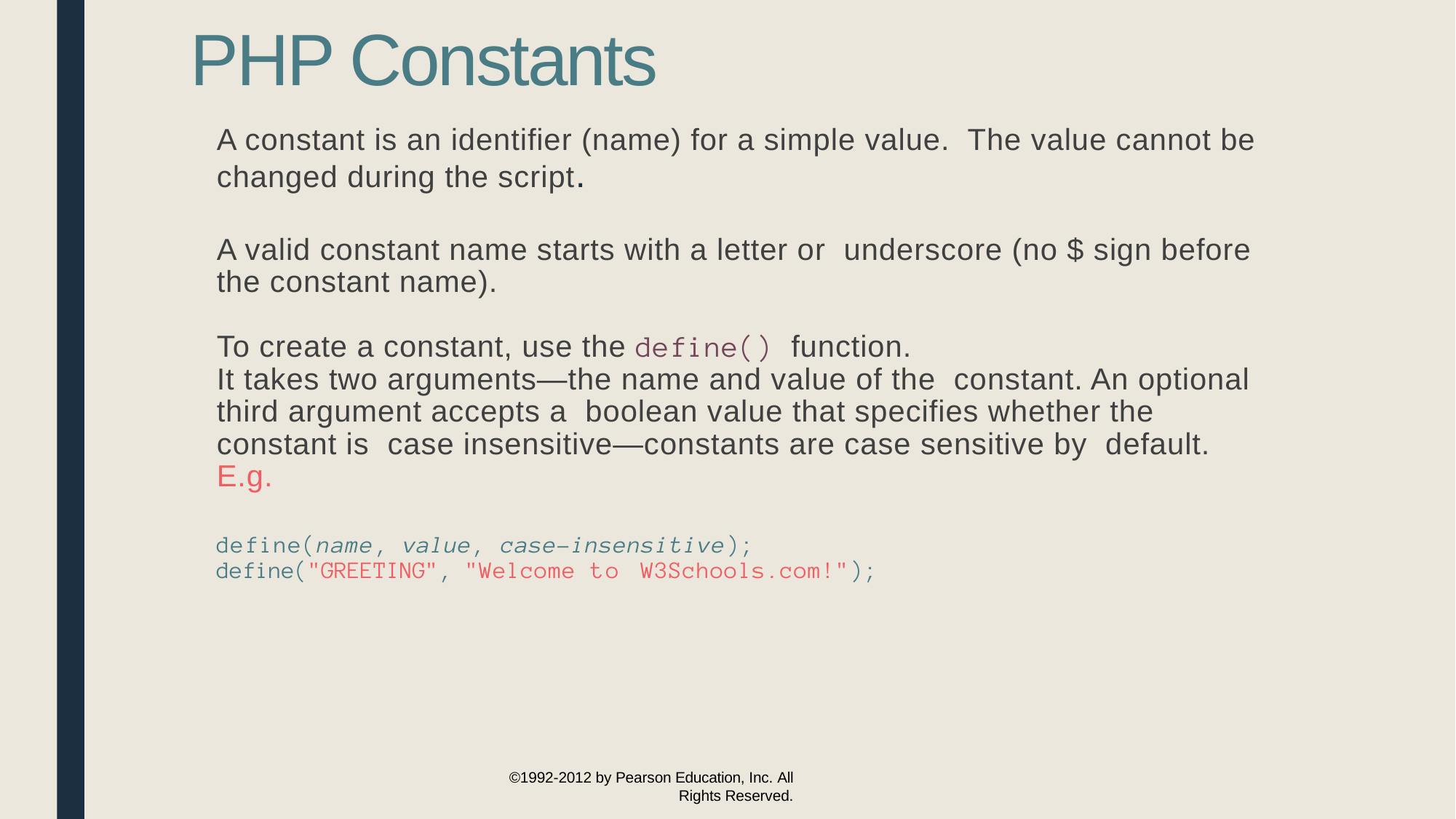

PHP Constants
# A constant is an identifier (name) for a simple value.  The value cannot be changed during the script. A valid constant name starts with a letter or  underscore (no $ sign before the constant name). To create a constant, use the define() function. It takes two arguments—the name and value of the  constant. An optional third argument accepts a  boolean value that specifies whether the constant is  case insensitive—constants are case sensitive by  default. E.g. define(name, value, case-insensitive); define("GREETING", "Welcome to W3Schools.com!");
©1992-2012 by Pearson Education, Inc. All
Rights Reserved.